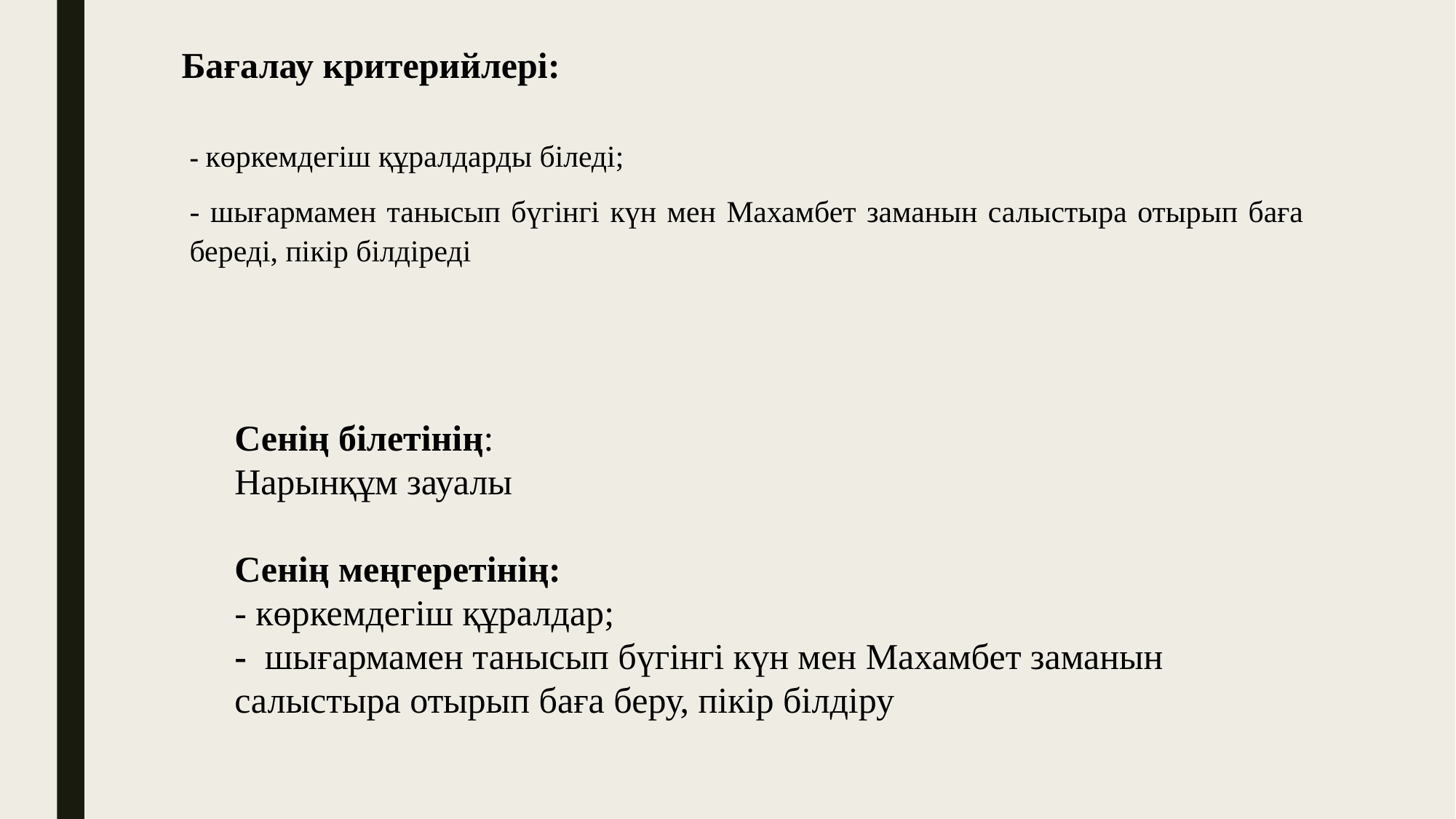

Бағалау критерийлері:

- көркемдегіш құралдарды біледі;
- шығармамен танысып бүгінгі күн мен Махамбет заманын салыстыра отырып баға береді, пікір білдіреді
Сенің білетінің:
Нарынқұм зауалы

Сенің меңгеретінің:
- көркемдегіш құралдар;
-  шығармамен танысып бүгінгі күн мен Махамбет заманын салыстыра отырып баға беру, пікір білдіру